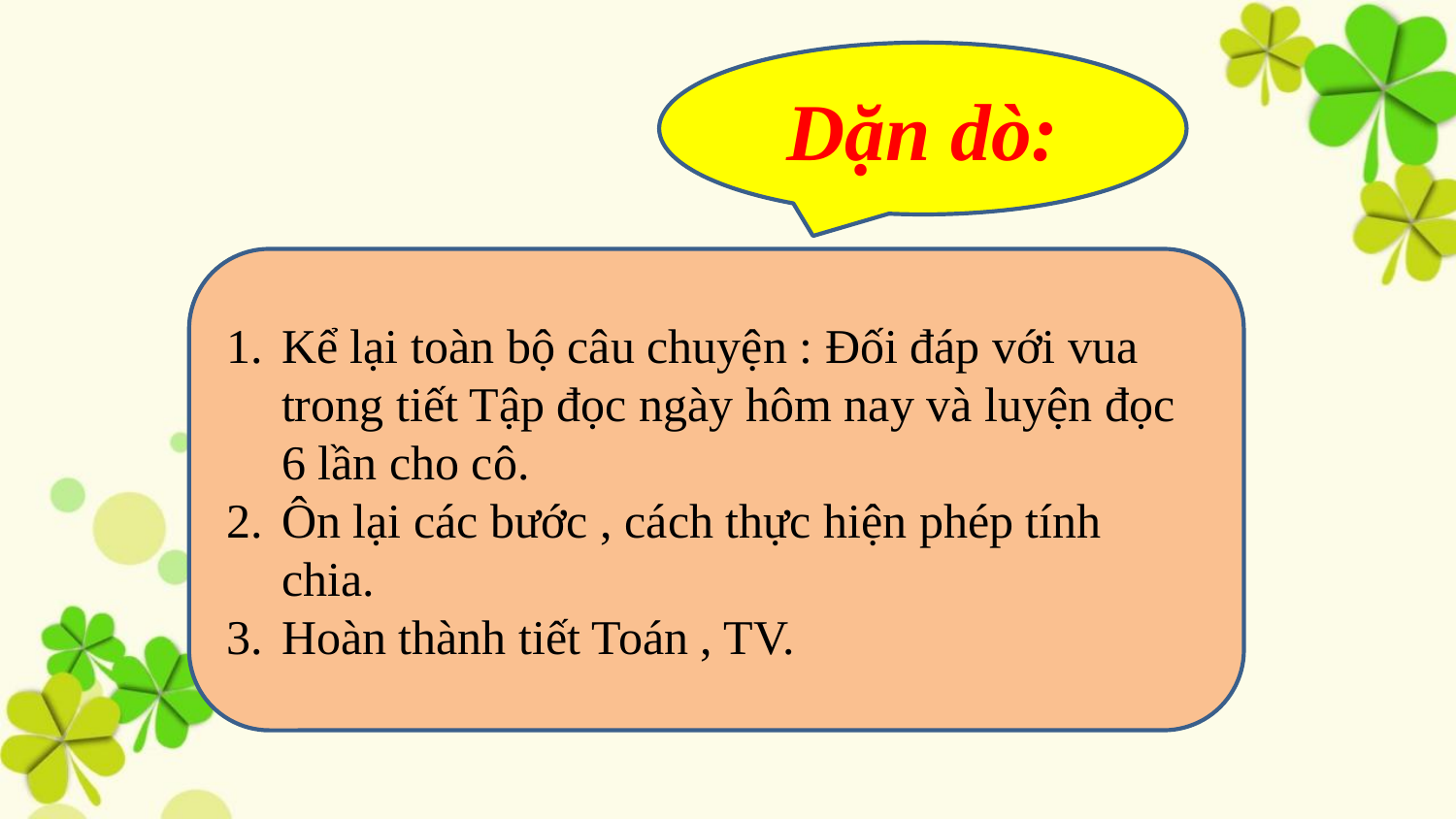

Dặn dò:
Kể lại toàn bộ câu chuyện : Đối đáp với vua trong tiết Tập đọc ngày hôm nay và luyện đọc 6 lần cho cô.
Ôn lại các bước , cách thực hiện phép tính chia.
Hoàn thành tiết Toán , TV.